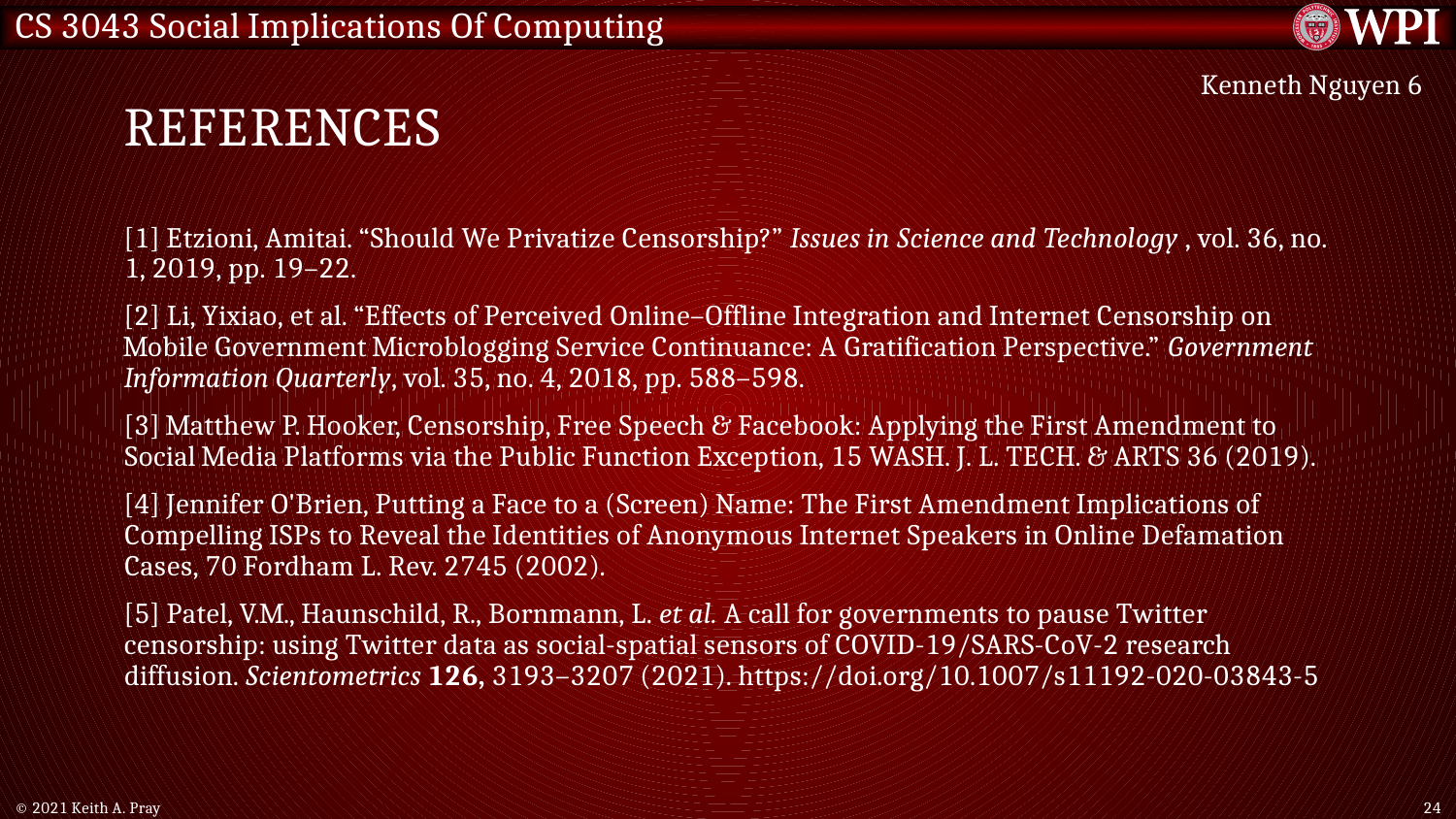

# References
Kenneth Nguyen 6
[1] Etzioni, Amitai. “Should We Privatize Censorship?” Issues in Science and Technology , vol. 36, no. 1, 2019, pp. 19–22.
[2] Li, Yixiao, et al. “Effects of Perceived Online–Offline Integration and Internet Censorship on Mobile Government Microblogging Service Continuance: A Gratification Perspective.” Government Information Quarterly, vol. 35, no. 4, 2018, pp. 588–598.
[3] Matthew P. Hooker, Censorship, Free Speech & Facebook: Applying the First Amendment to Social Media Platforms via the Public Function Exception, 15 WASH. J. L. TECH. & ARTS 36 (2019).
[4] Jennifer O'Brien, Putting a Face to a (Screen) Name: The First Amendment Implications of Compelling ISPs to Reveal the Identities of Anonymous Internet Speakers in Online Defamation Cases, 70 Fordham L. Rev. 2745 (2002).
[5] Patel, V.M., Haunschild, R., Bornmann, L. et al. A call for governments to pause Twitter censorship: using Twitter data as social-spatial sensors of COVID-19/SARS-CoV-2 research diffusion. Scientometrics 126, 3193–3207 (2021). https://doi.org/10.1007/s11192-020-03843-5
© 2021 Keith A. Pray
24